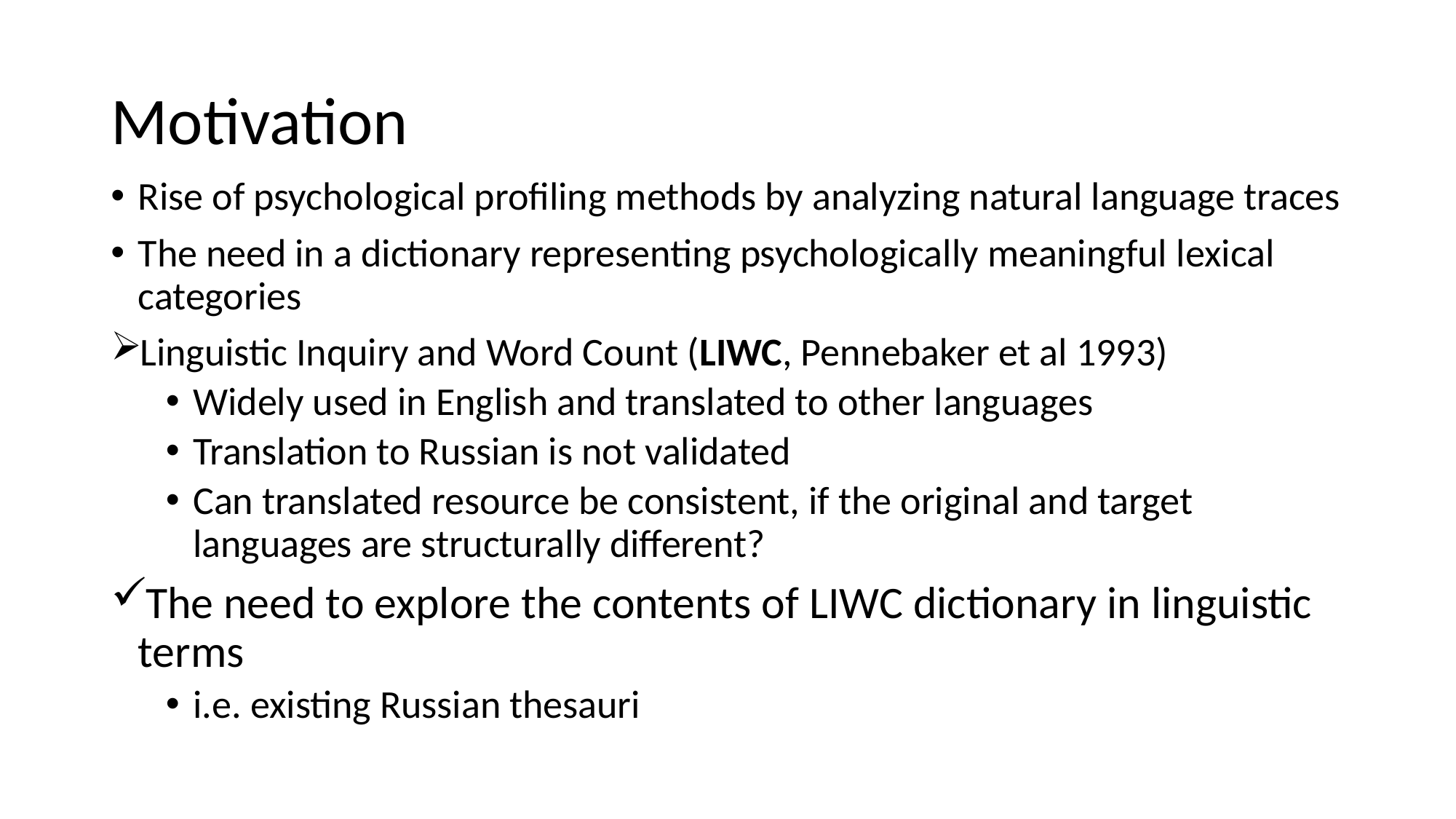

# Motivation
Rise of psychological profiling methods by analyzing natural language traces
The need in a dictionary representing psychologically meaningful lexical categories
Linguistic Inquiry and Word Count (LIWC, Pennebaker et al 1993)
Widely used in English and translated to other languages
Translation to Russian is not validated
Can translated resource be consistent, if the original and target languages are structurally different?
The need to explore the contents of LIWC dictionary in linguistic terms
i.e. existing Russian thesauri